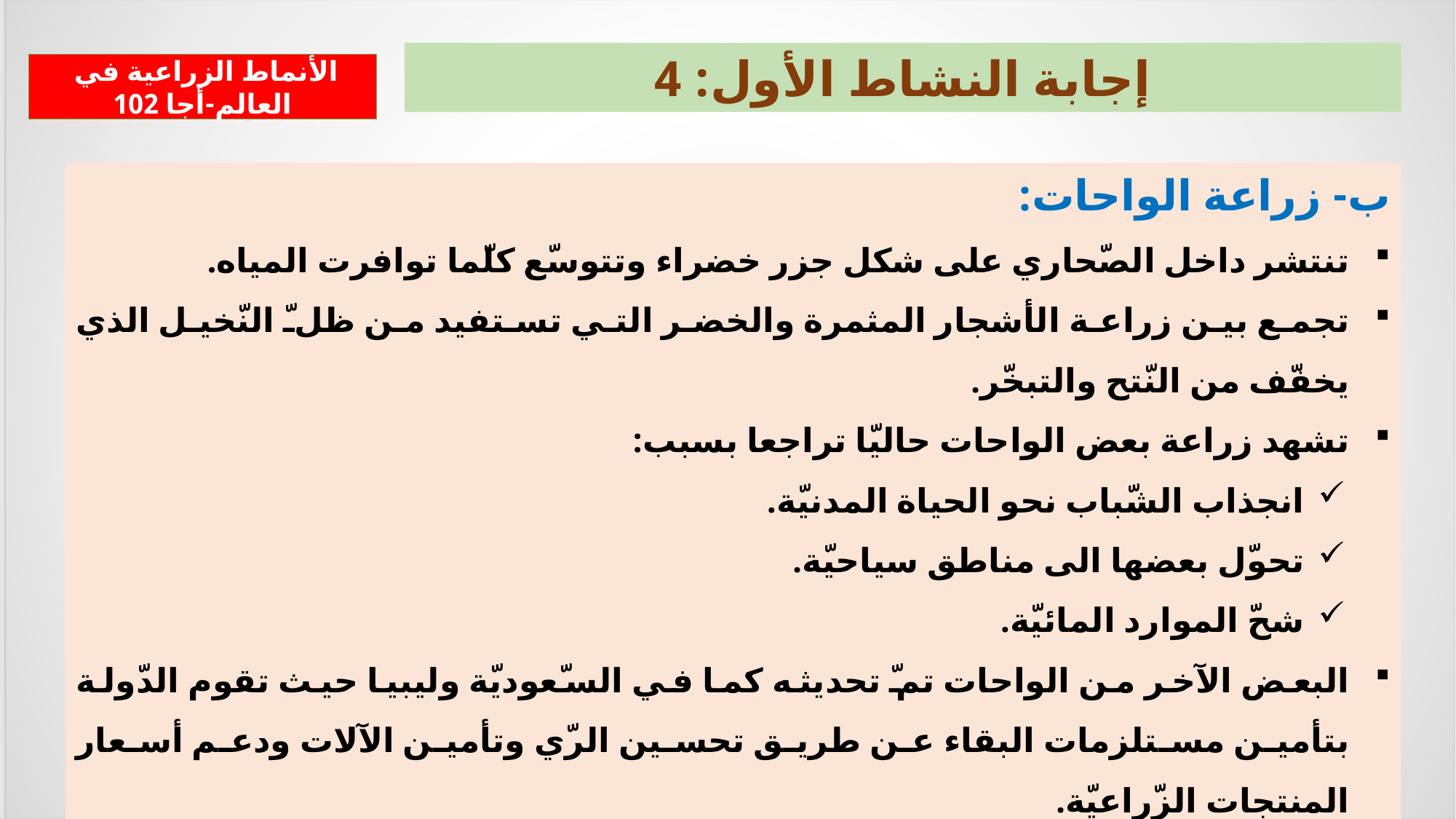

إجابة النشاط الأول: 4
 الأنماط الزراعية في العالم-أجا 102
ب- زراعة الواحات:
تنتشر داخل الصّحاري على شكل جزر خضراء وتتوسّع كلّما توافرت المياه.
تجمع بين زراعة الأشجار المثمرة والخضر التي تستفيد من ظلّ النّخيل الذي يخفّف من النّتح والتبخّر.
تشهد زراعة بعض الواحات حاليّا تراجعا بسبب:
انجذاب الشّباب نحو الحياة المدنيّة.
تحوّل بعضها الى مناطق سياحيّة.
شحّ الموارد المائيّة.
البعض الآخر من الواحات تمّ تحديثه كما في السّعوديّة وليبيا حيث تقوم الدّولة بتأمين مستلزمات البقاء عن طريق تحسين الرّي وتأمين الآلات ودعم أسعار المنتجات الزّراعيّة.